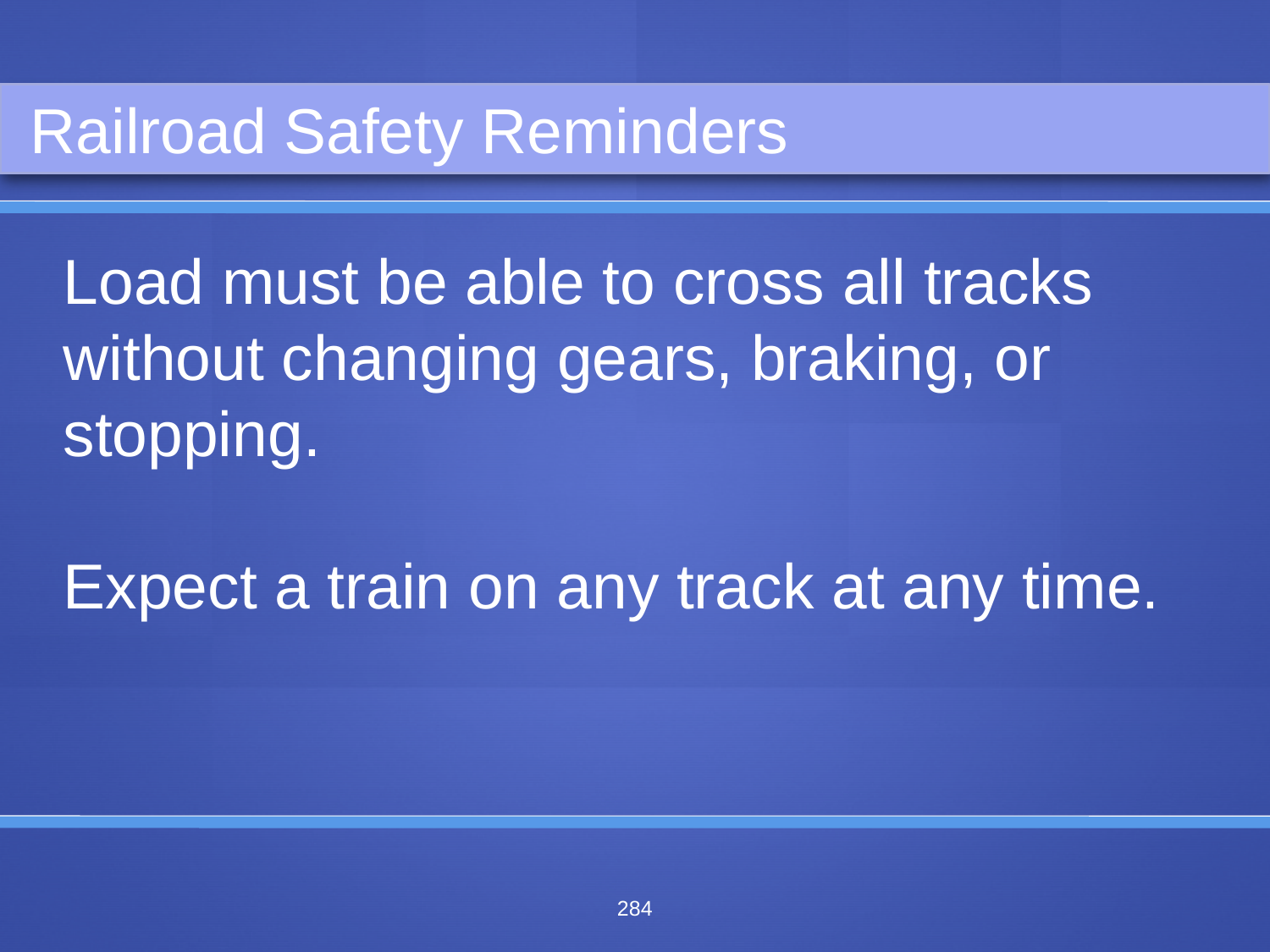

Railroad Safety Reminders
Load must be able to cross all tracks without changing gears, braking, or stopping.

Expect a train on any track at any time.

284